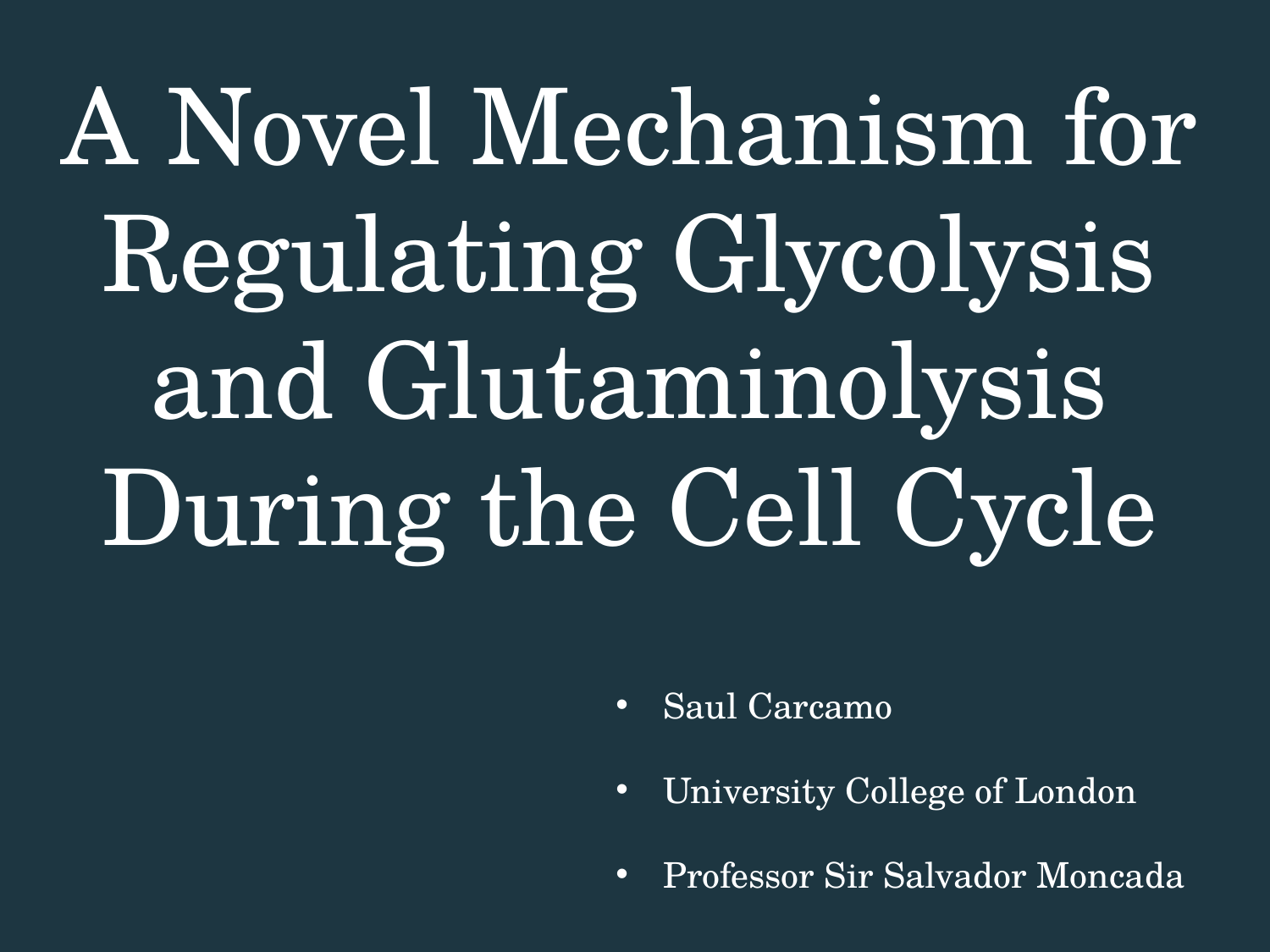

A Novel Mechanism for Regulating Glycolysis and Glutaminolysis During the Cell Cycle
Saul Carcamo

University College of London

Professor Sir Salvador Moncada